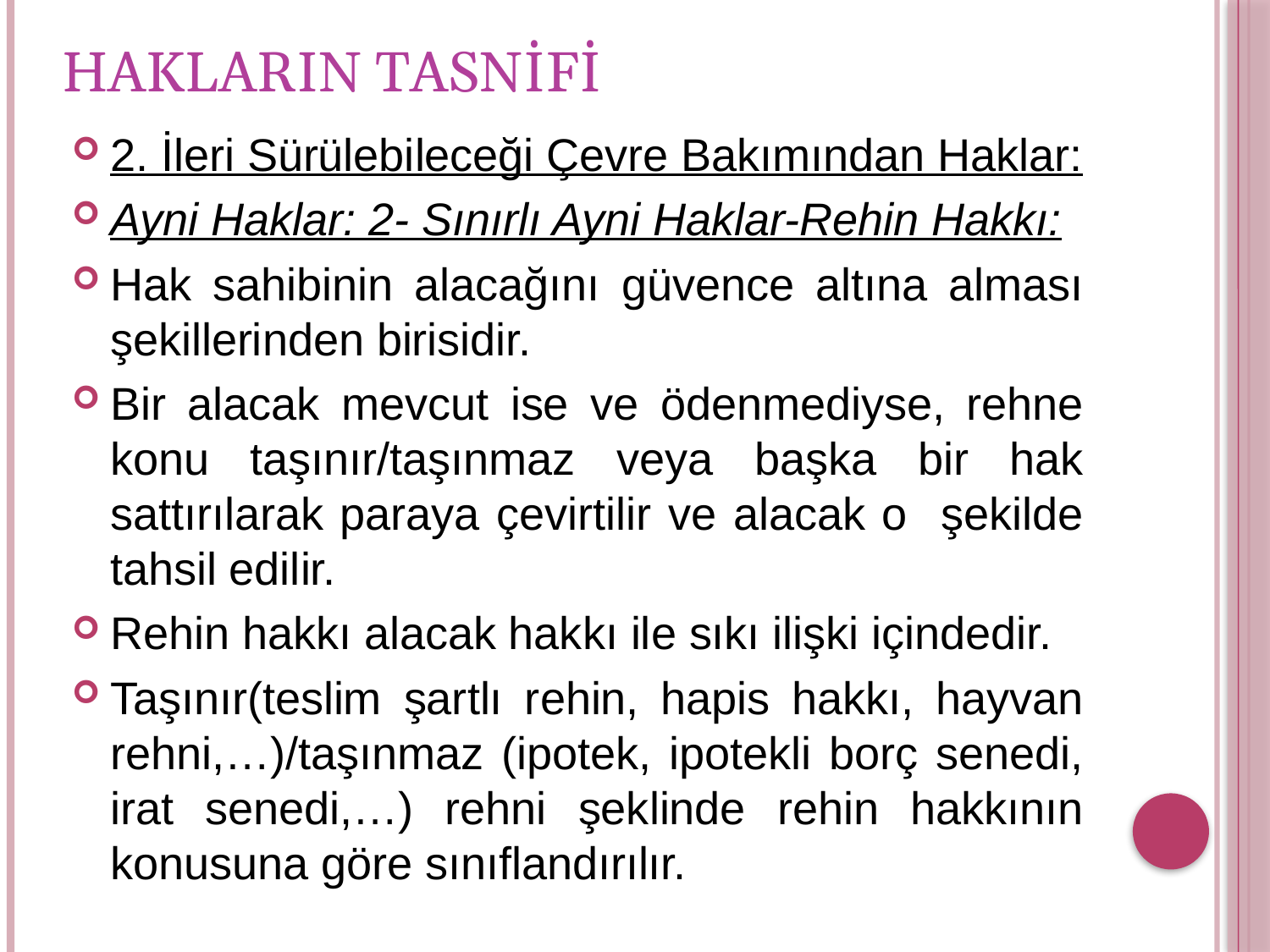

# HAKLARIN TASNİFİ
2. İleri Sürülebileceği Çevre Bakımından Haklar:
Ayni Haklar: 2- Sınırlı Ayni Haklar-Rehin Hakkı:
Hak sahibinin alacağını güvence altına alması şekillerinden birisidir.
Bir alacak mevcut ise ve ödenmediyse, rehne konu taşınır/taşınmaz veya başka bir hak sattırılarak paraya çevirtilir ve alacak o  şekilde tahsil edilir.
Rehin hakkı alacak hakkı ile sıkı ilişki içindedir.
Taşınır(teslim şartlı rehin, hapis hakkı, hayvan rehni,…)/taşınmaz (ipotek, ipotekli borç senedi, irat senedi,…) rehni şeklinde rehin hakkının konusuna göre sınıflandırılır.